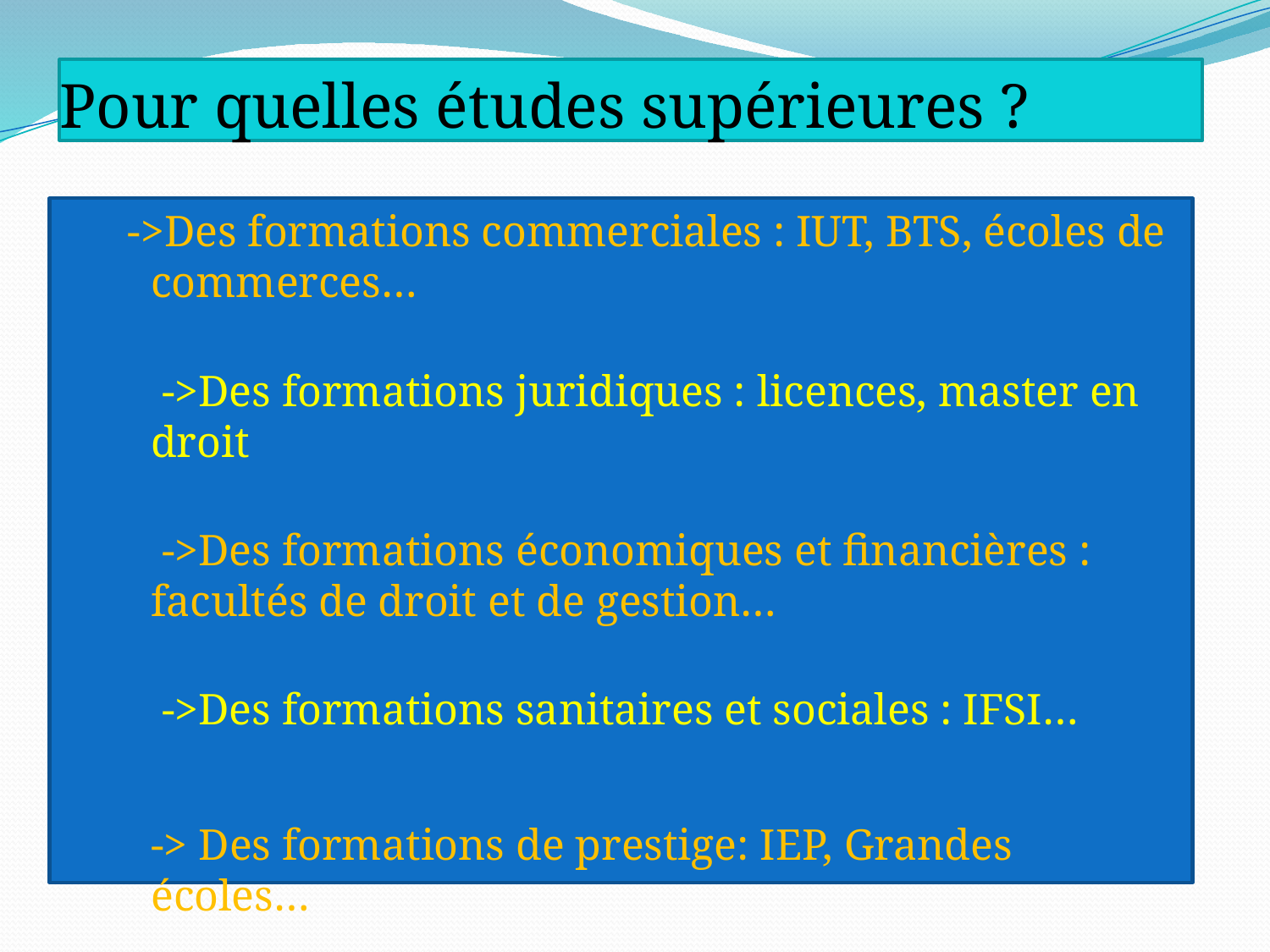

# Pour quelles études supérieures ?
 ->Des formations commerciales : IUT, BTS, écoles de commerces…

 ->Des formations juridiques : licences, master en droit

 ->Des formations économiques et financières : facultés de droit et de gestion…

 ->Des formations sanitaires et sociales : IFSI…

-> Des formations de prestige: IEP, Grandes écoles…